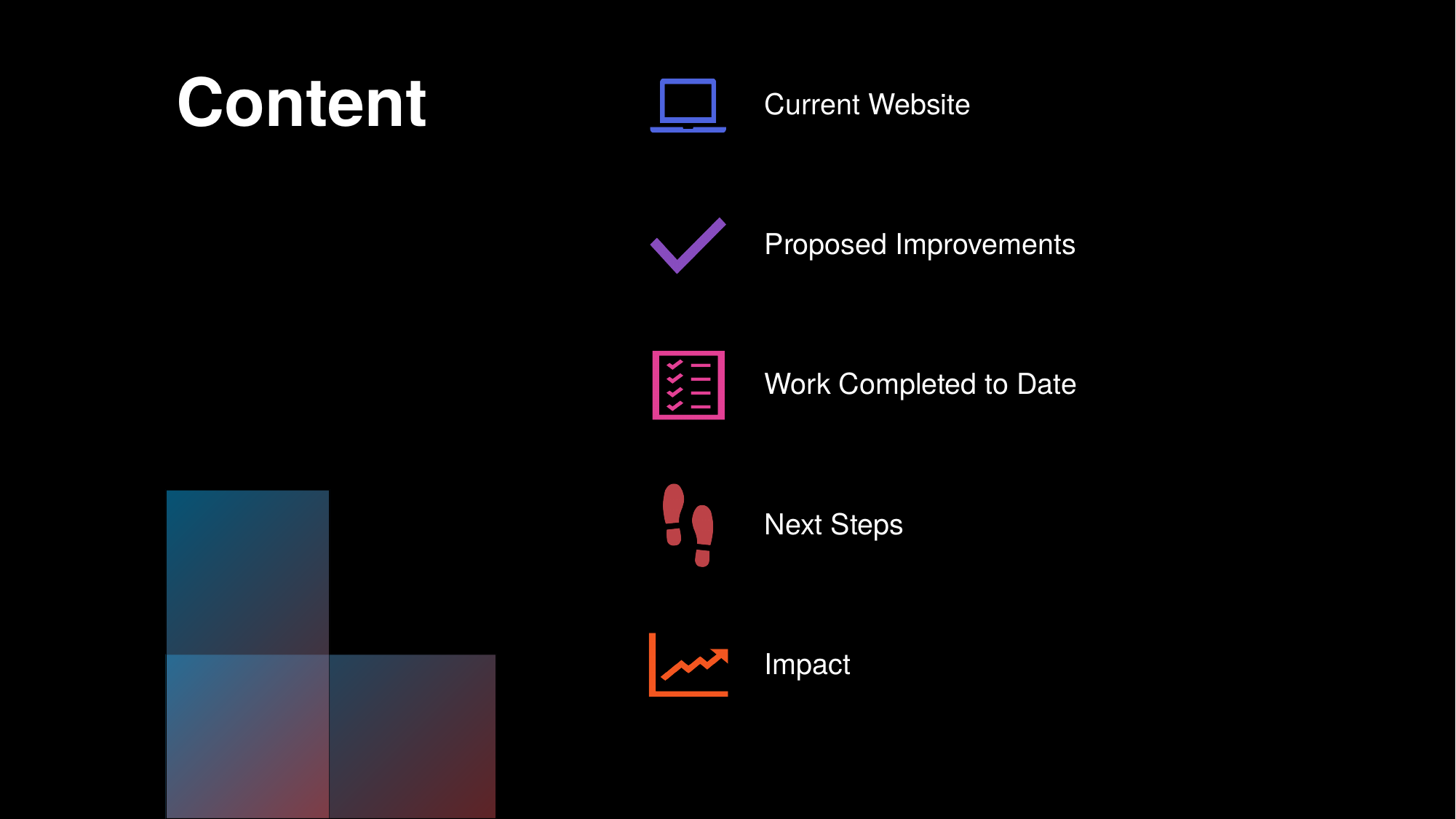

Current Website
Proposed Improvements
Work Completed to Date
Next Steps
Impact
# Content

2